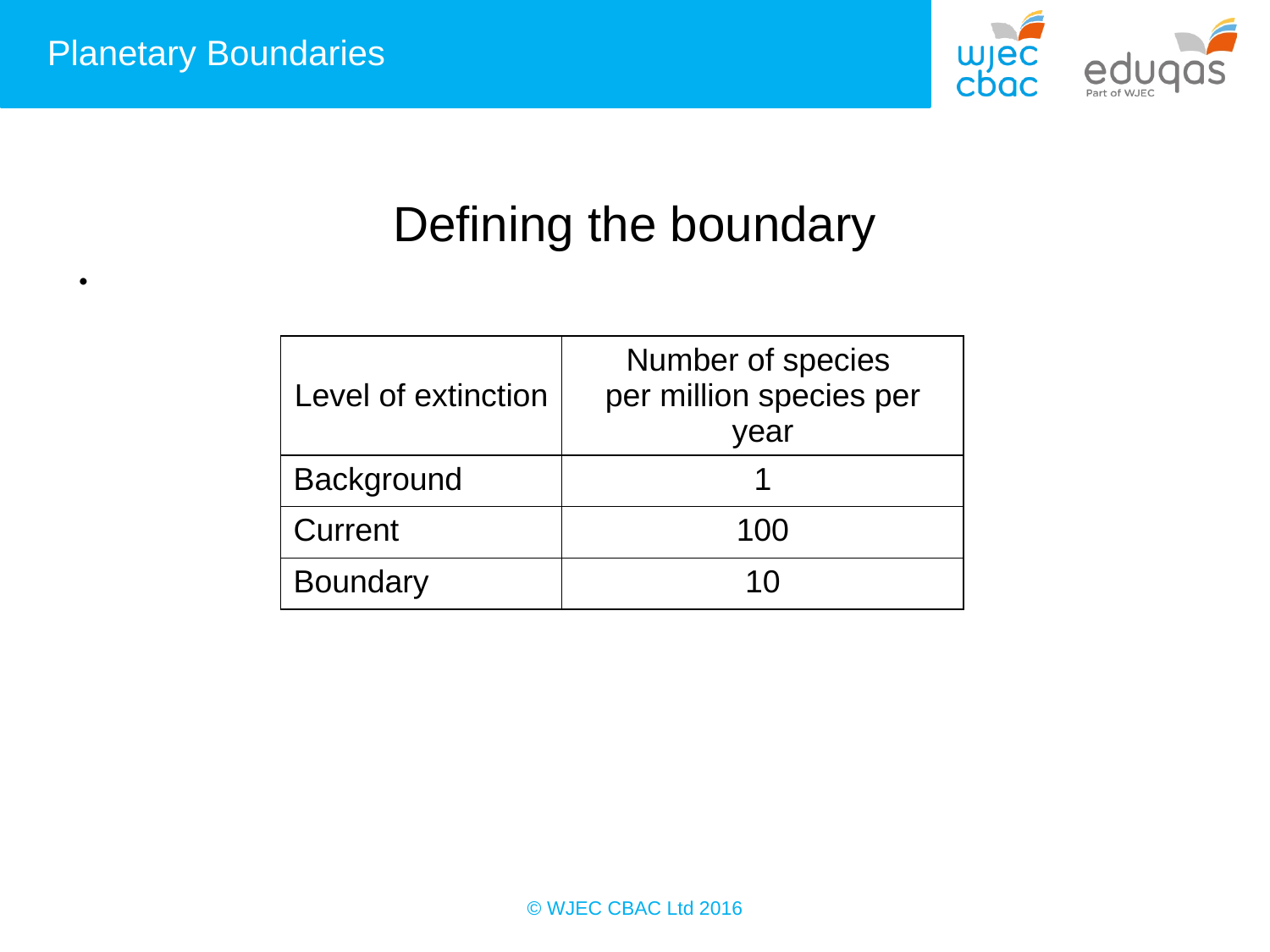

# Defining the boundary
.
| Level of extinction | Number of species per million species per year |
| --- | --- |
| Background | 1 |
| Current | 100 |
| Boundary | 10 |
© WJEC CBAC Ltd 2016